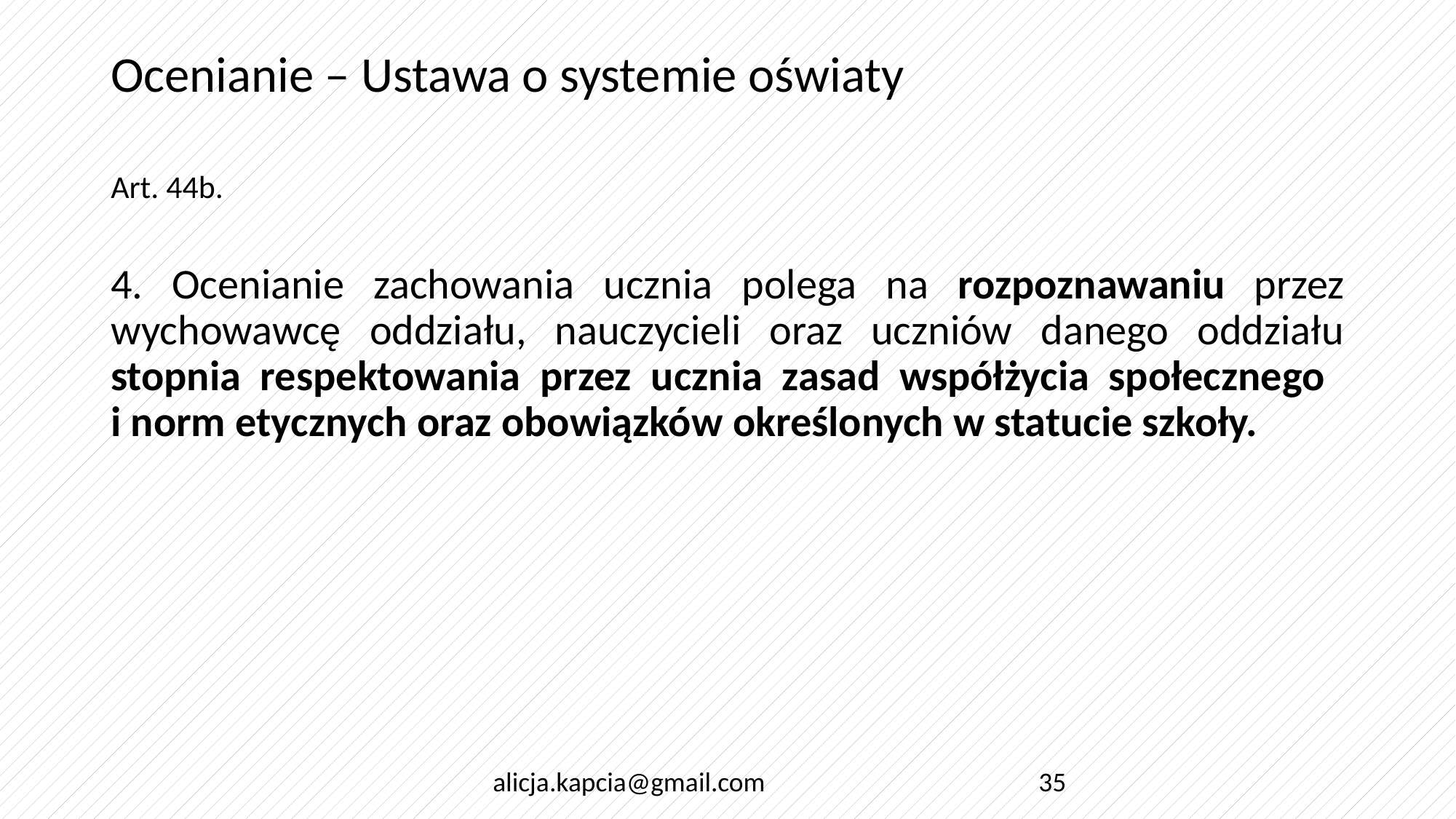

# Ocenianie – Ustawa o systemie oświaty
Art. 44b.

4. Ocenianie zachowania ucznia polega na rozpoznawaniu przez wychowawcę oddziału, nauczycieli oraz uczniów danego oddziału stopnia respektowania przez ucznia zasad współżycia społecznego
i norm etycznych oraz obowiązków określonych w statucie szkoły.
alicja.kapcia@gmail.com
35